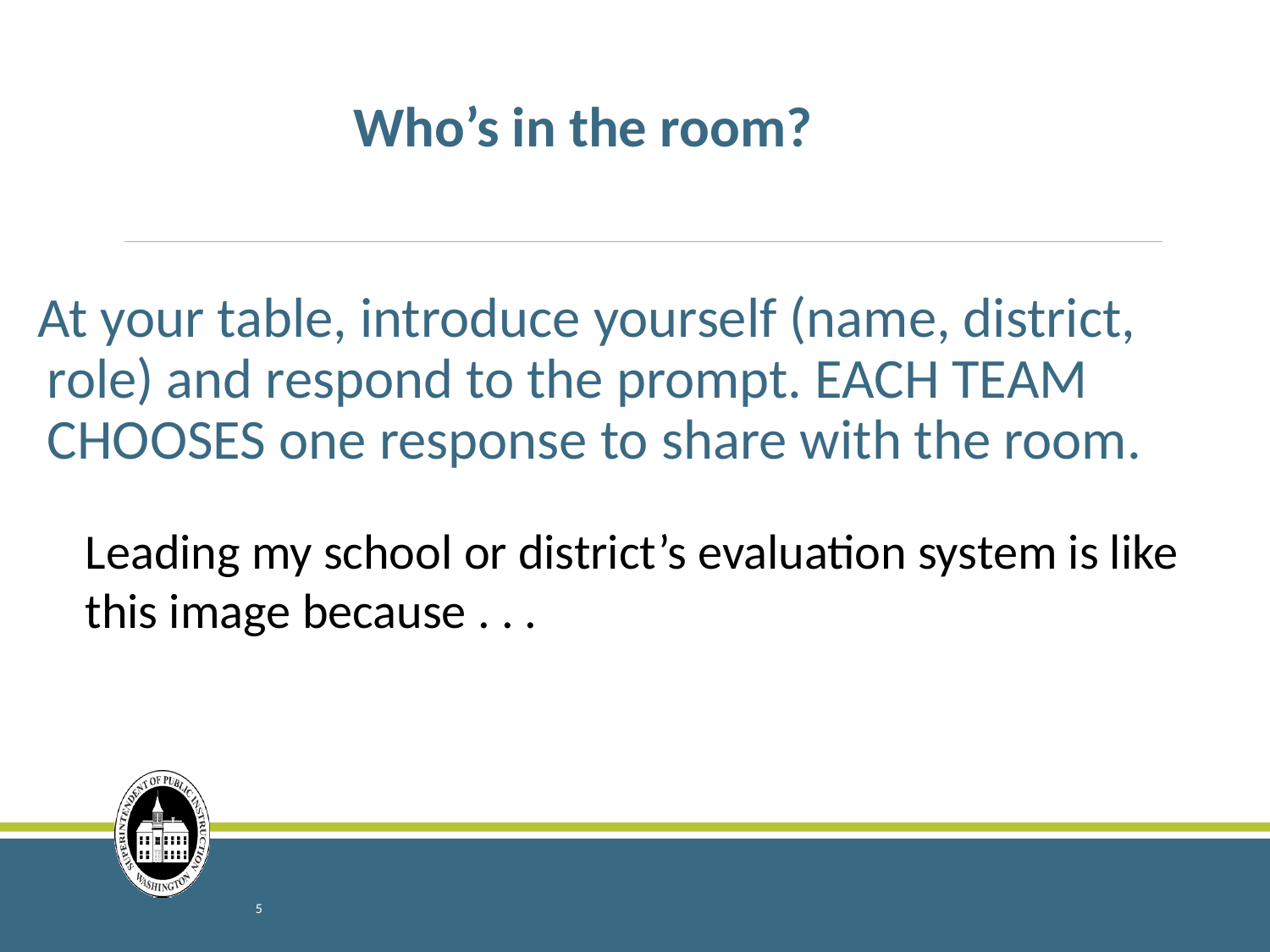

Who’s in the room?

At your table, introduce yourself (name, district, role) and respond to the prompt. EACH TEAM CHOOSES one response to share with the room.
Leading my school or district’s evaluation system is like this image because . . .
5